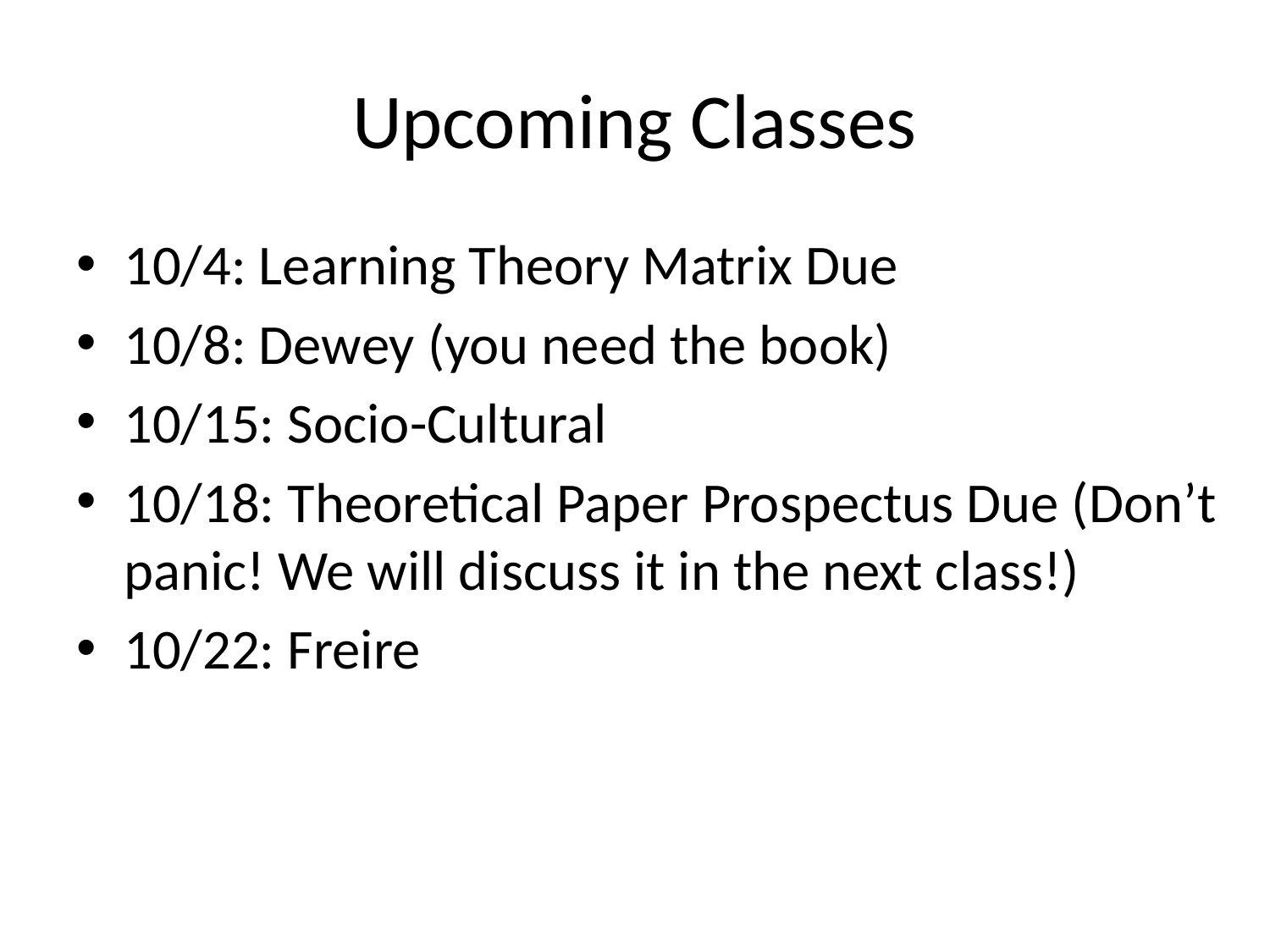

# Upcoming Classes
10/4: Learning Theory Matrix Due
10/8: Dewey (you need the book)
10/15: Socio-Cultural
10/18: Theoretical Paper Prospectus Due (Don’t panic! We will discuss it in the next class!)
10/22: Freire